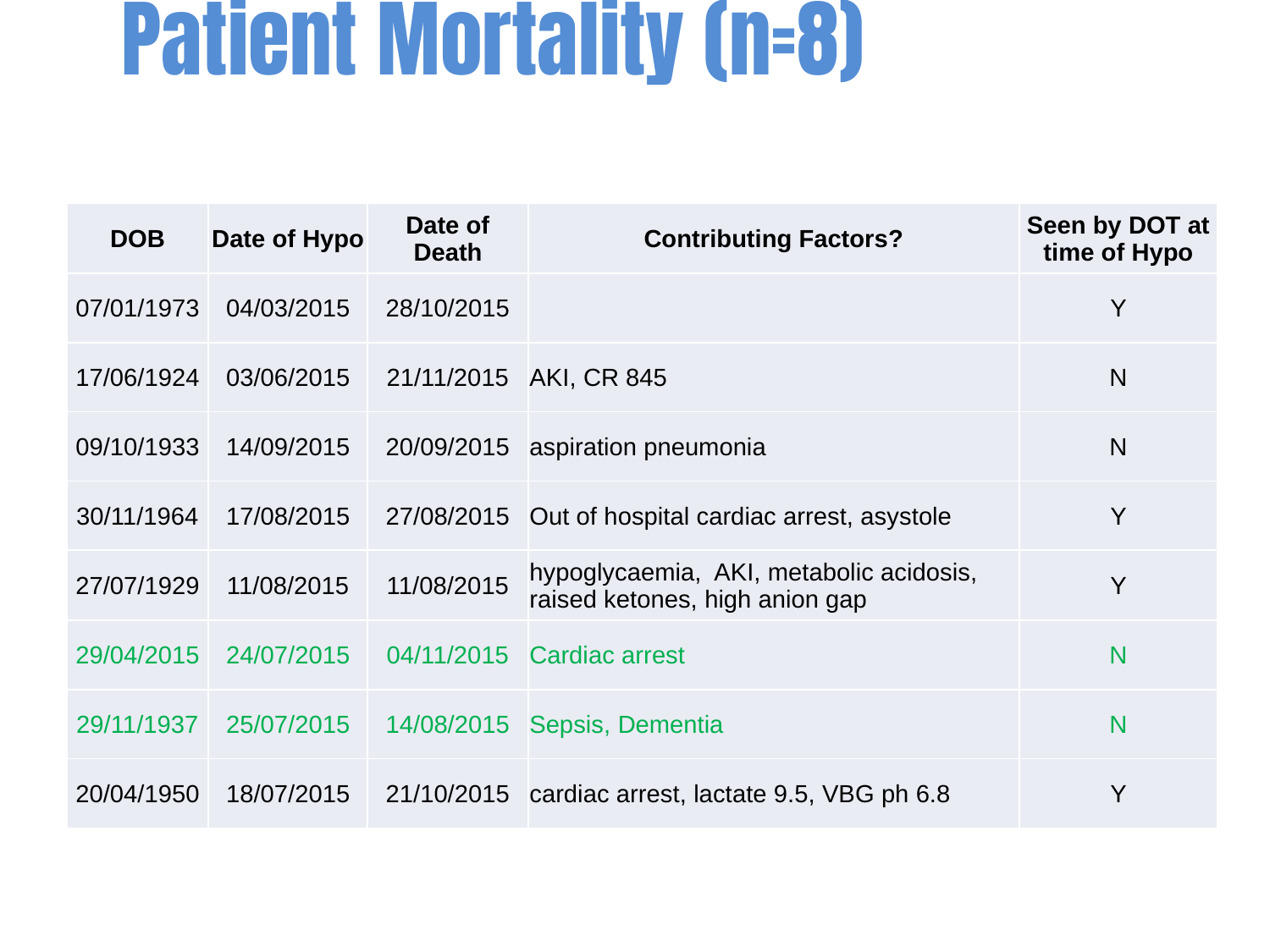

Patient Mortality (n=8)
| DOB | Date of Hypo | Date of Death | Contributing Factors? | Seen by DOT at time of Hypo |
| --- | --- | --- | --- | --- |
| 07/01/1973 | 04/03/2015 | 28/10/2015 |  | Y |
| 17/06/1924 | 03/06/2015 | 21/11/2015 | AKI, CR 845 | N |
| 09/10/1933 | 14/09/2015 | 20/09/2015 | aspiration pneumonia | N |
| 30/11/1964 | 17/08/2015 | 27/08/2015 | Out of hospital cardiac arrest, asystole | Y |
| 27/07/1929 | 11/08/2015 | 11/08/2015 | hypoglycaemia, AKI, metabolic acidosis, raised ketones, high anion gap | Y |
| 29/04/2015 | 24/07/2015 | 04/11/2015 | Cardiac arrest | N |
| 29/11/1937 | 25/07/2015 | 14/08/2015 | Sepsis, Dementia | N |
| 20/04/1950 | 18/07/2015 | 21/10/2015 | cardiac arrest, lactate 9.5, VBG ph 6.8 | Y |